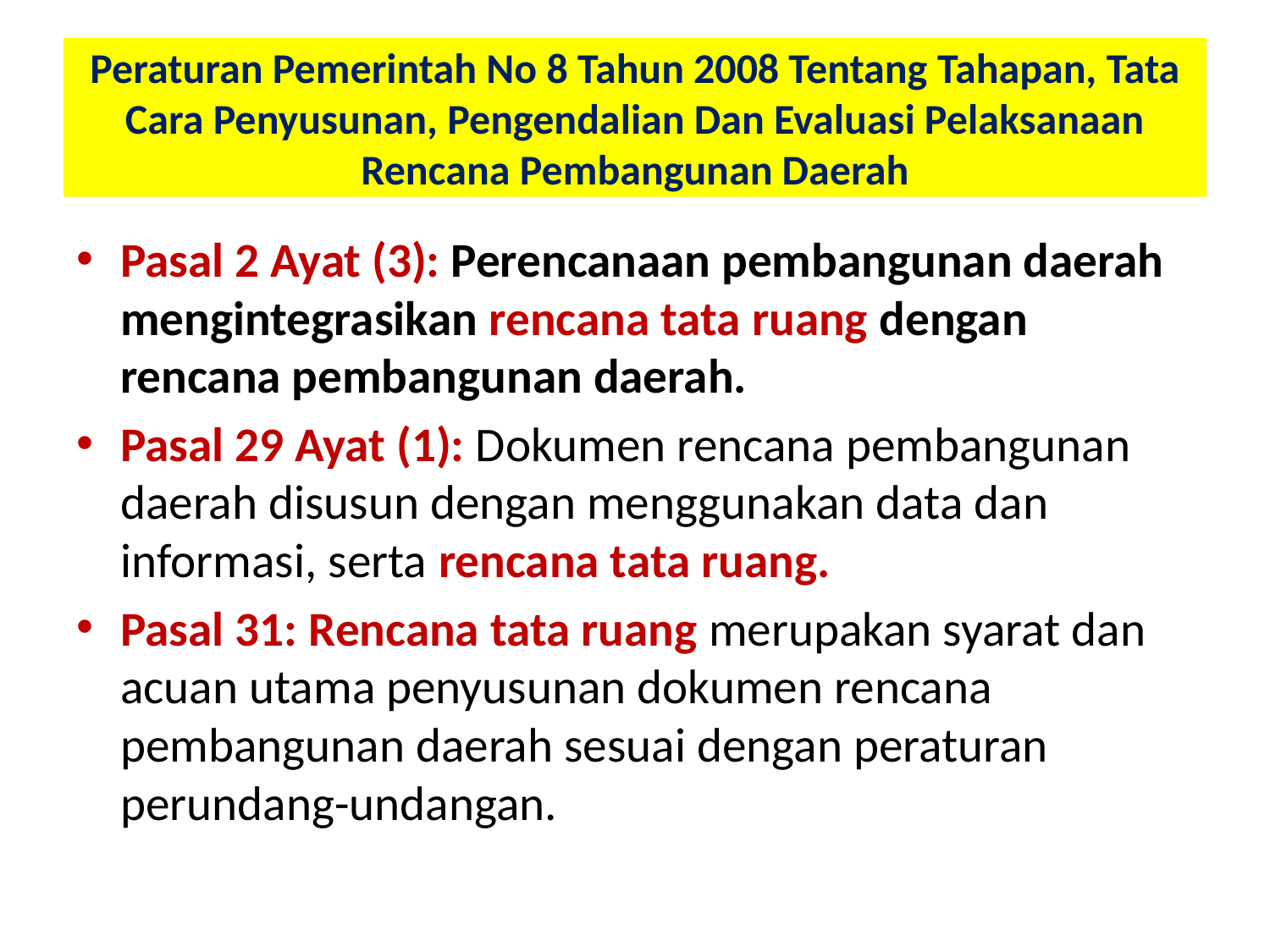

# Peraturan Pemerintah No 8 Tahun 2008 Tentang Tahapan, Tata Cara Penyusunan, Pengendalian Dan Evaluasi Pelaksanaan Rencana Pembangunan Daerah
Pasal 2 Ayat (3): Perencanaan pembangunan daerah mengintegrasikan rencana tata ruang dengan rencana pembangunan daerah.
Pasal 29 Ayat (1): Dokumen rencana pembangunan daerah disusun dengan menggunakan data dan informasi, serta rencana tata ruang.
Pasal 31: Rencana tata ruang merupakan syarat dan acuan utama penyusunan dokumen rencana pembangunan daerah sesuai dengan peraturan perundang-undangan.